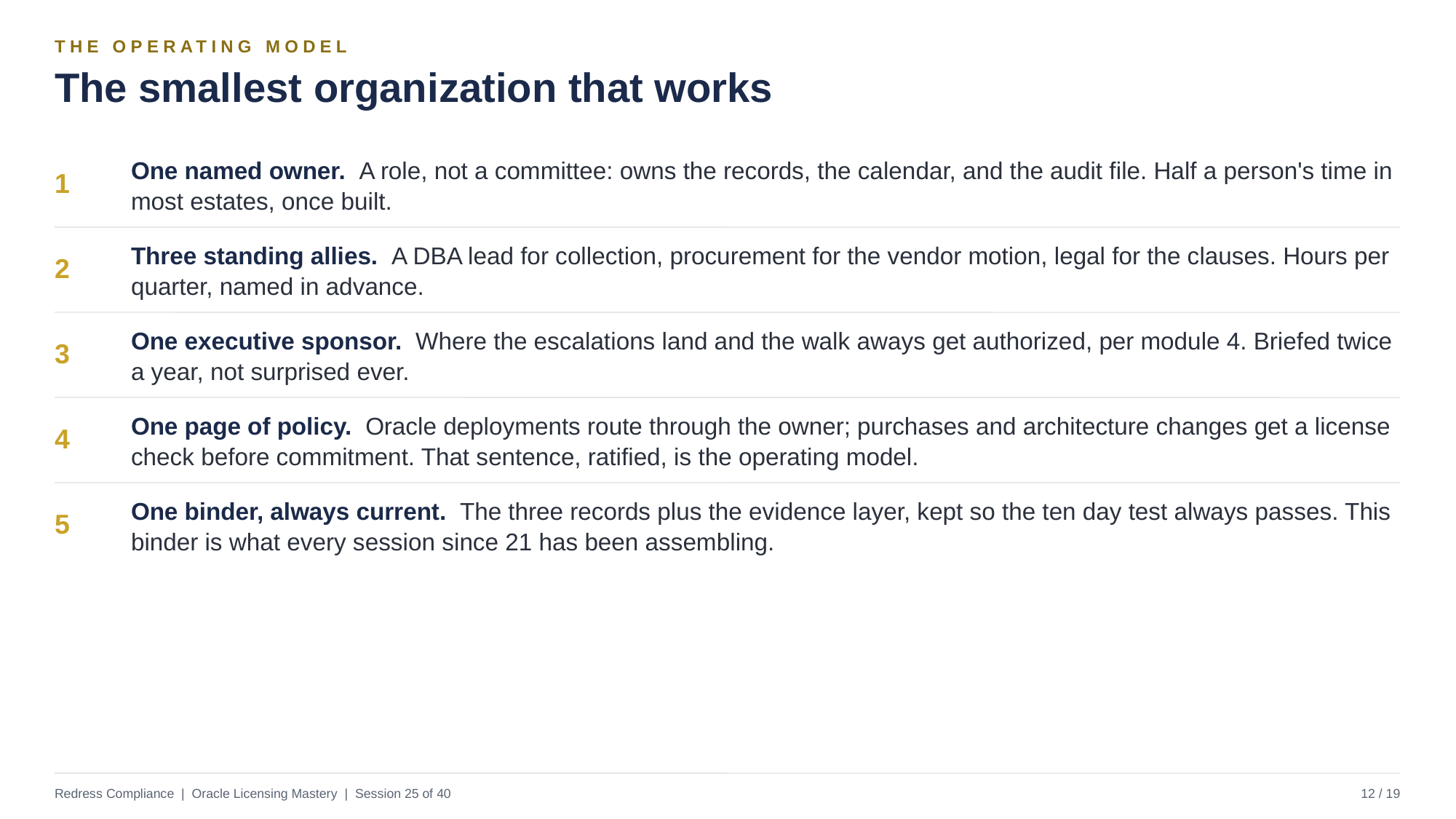

THE OPERATING MODEL
The smallest organization that works
One named owner.  A role, not a committee: owns the records, the calendar, and the audit file. Half a person's time in most estates, once built.
1

Three standing allies.  A DBA lead for collection, procurement for the vendor motion, legal for the clauses. Hours per quarter, named in advance.
2

One executive sponsor.  Where the escalations land and the walk aways get authorized, per module 4. Briefed twice a year, not surprised ever.
3

One page of policy.  Oracle deployments route through the owner; purchases and architecture changes get a license check before commitment. That sentence, ratified, is the operating model.
4

One binder, always current.  The three records plus the evidence layer, kept so the ten day test always passes. This binder is what every session since 21 has been assembling.
5

Redress Compliance  |  Oracle Licensing Mastery  |  Session 25 of 40
12 / 19